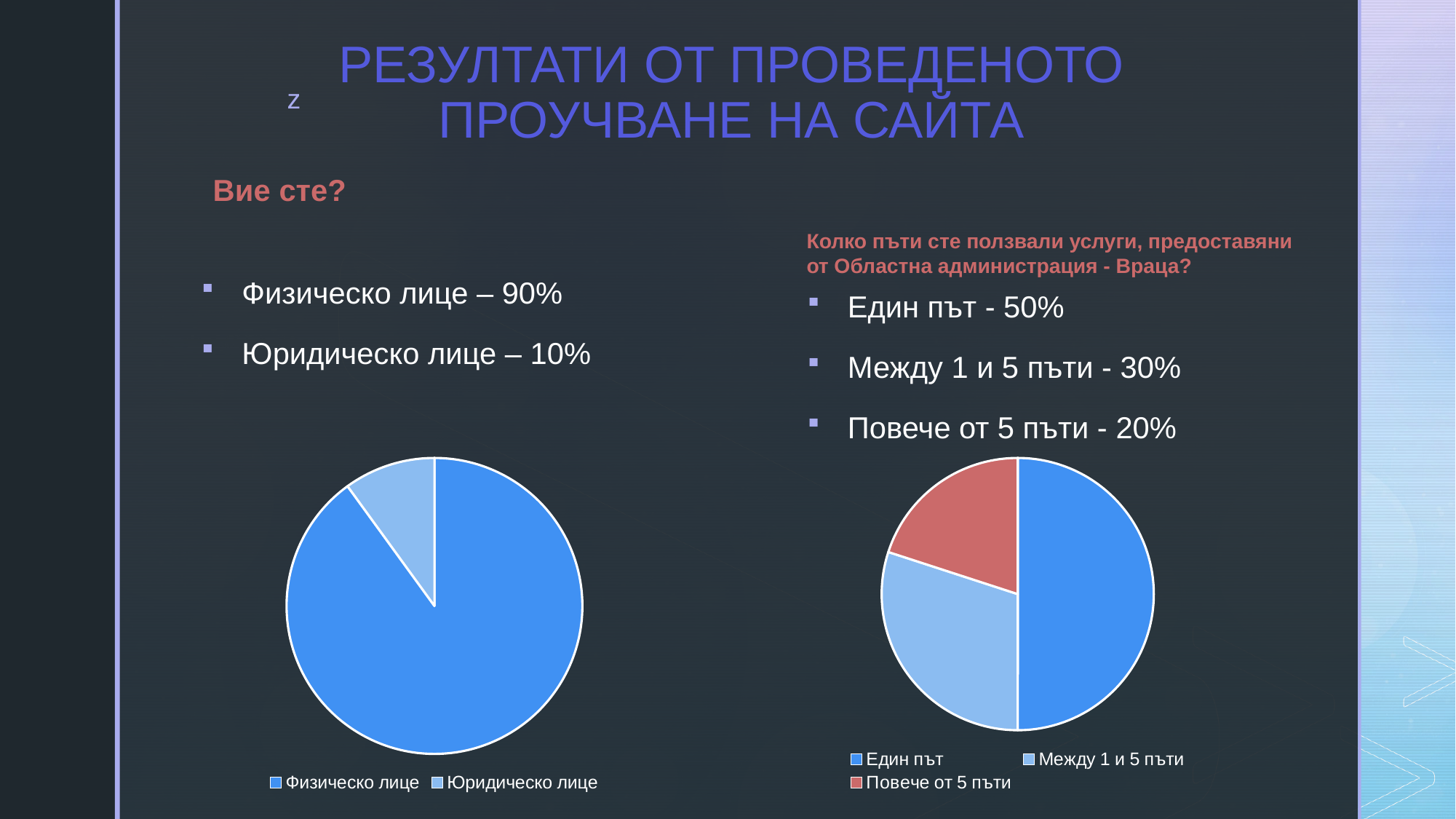

# РЕЗУЛТАТИ ОТ ПРОВЕДЕНОТО ПРОУЧВАНЕ НА САЙТА
Вие сте?

Физическо лице – 90%
Юридическо лице – 10%

Колко пъти сте ползвали услуги, предоставяни от Областна администрация - Враца?

Един път - 50%
Между 1 и 5 пъти - 30%
Повече от 5 пъти - 20%

### Chart

| Category | Продажби |
|---|---|
| Физическо лице | 90.0 |
| Юридическо лице | 10.0 |

### Chart

| Category | Продажби |
|---|---|
| Един път | 50.0 |
| Между 1 и 5 пъти | 30.0 |
| Повече от 5 пъти | 20.0 |